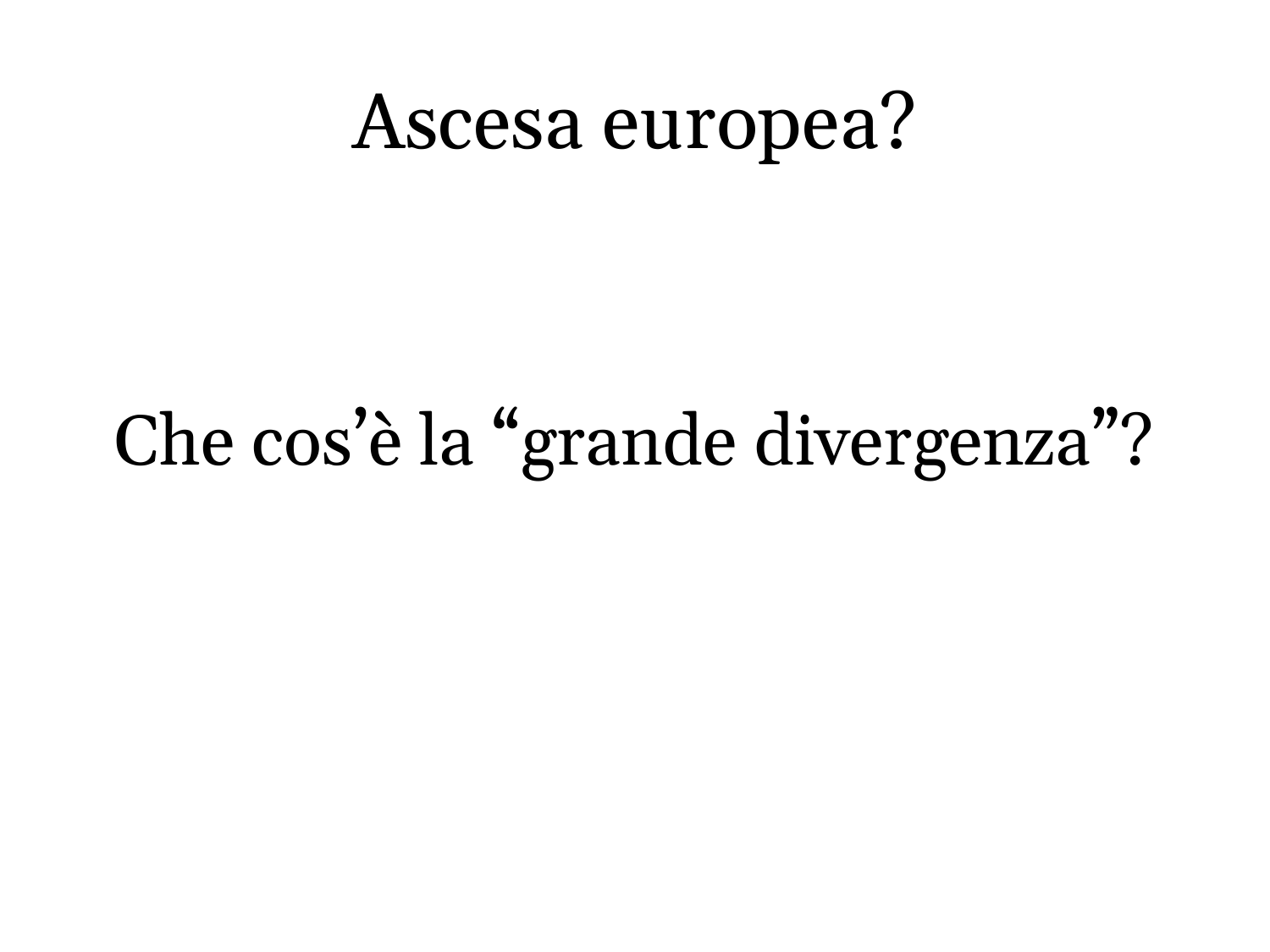

# Ascesa europea?

Che cos’è la “grande divergenza”?